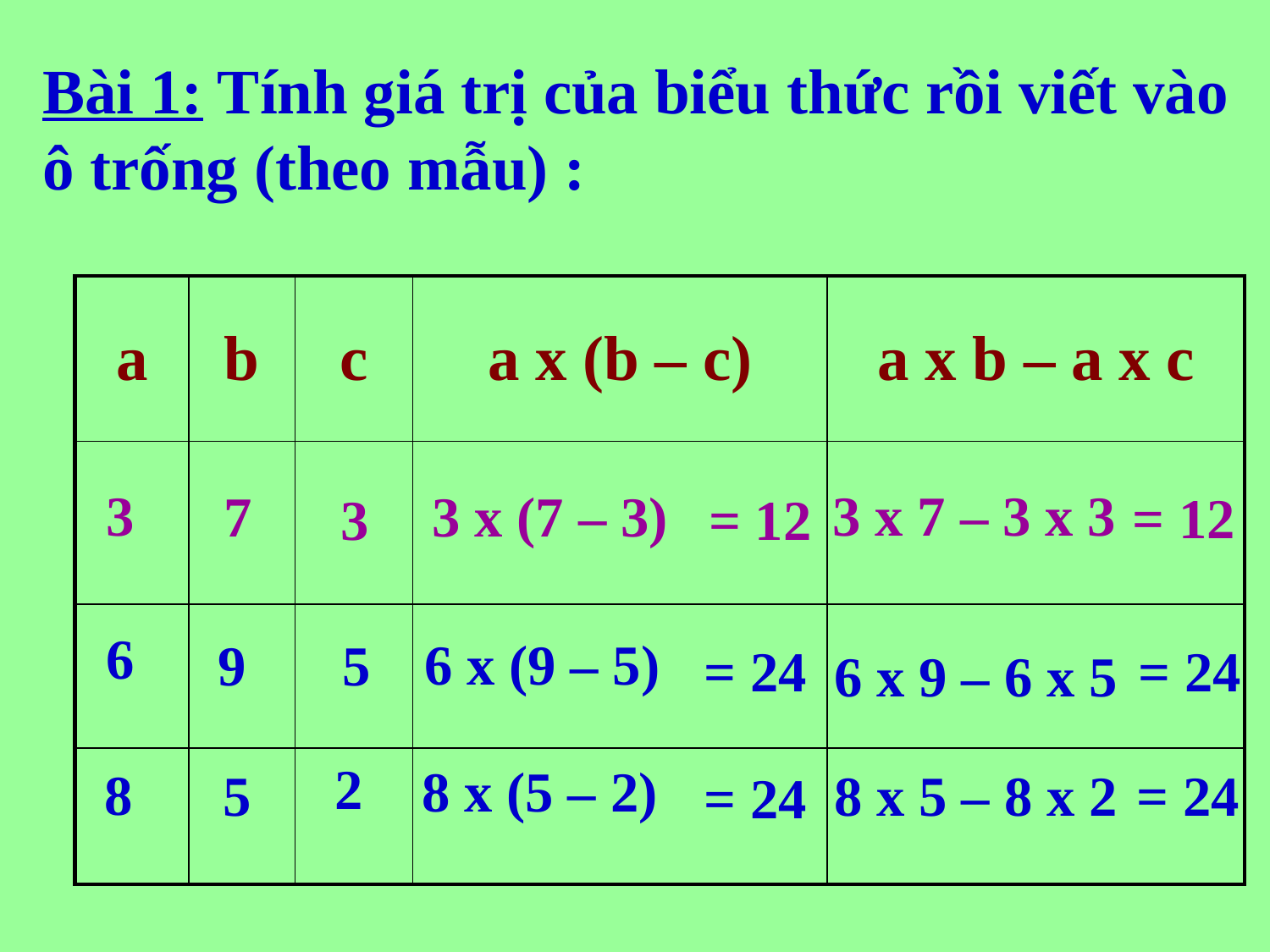

#
Bài 1: Tính giá trị của biểu thức rồi viết vào ô trống (theo mẫu) :
| a | b | c | a x (b – c) | a x b – a x c |
| --- | --- | --- | --- | --- |
|  |  |  |  |  |
|  |  |  |  |  |
|  |  |  |  |  |
3
3 x 7 – 3 x 3
7
3 x (7 – 3)
 = 12
 = 12
3
6
6 x (9 – 5)
5
9
 = 24
 = 24
6 x 9 – 6 x 5
2
8 x (5 – 2)
8
8 x 5 – 8 x 2
5
  = 24
 = 24